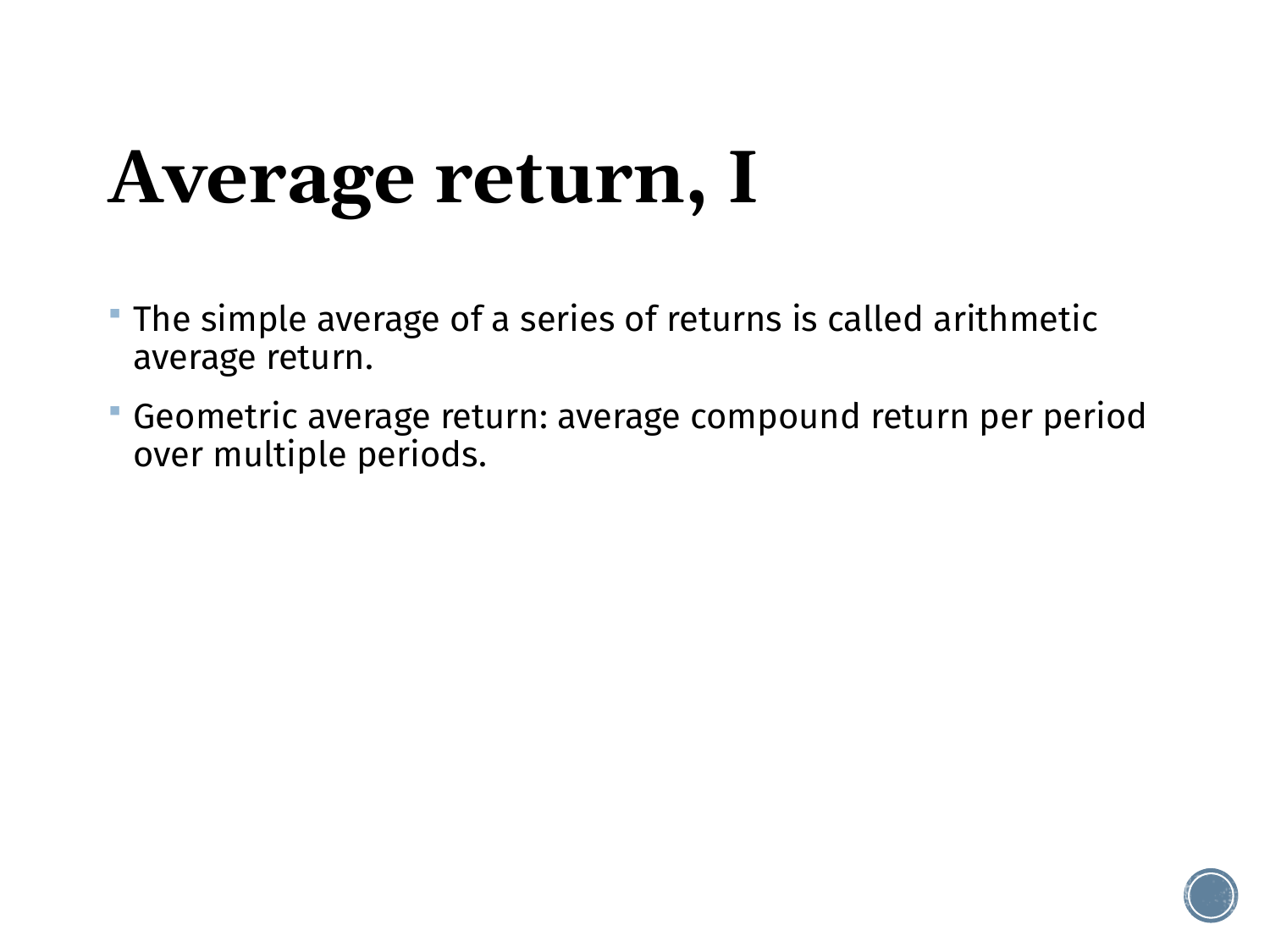

# Average return, I
The simple average of a series of returns is called arithmetic average return.
Geometric average return: average compound return per period over multiple periods.